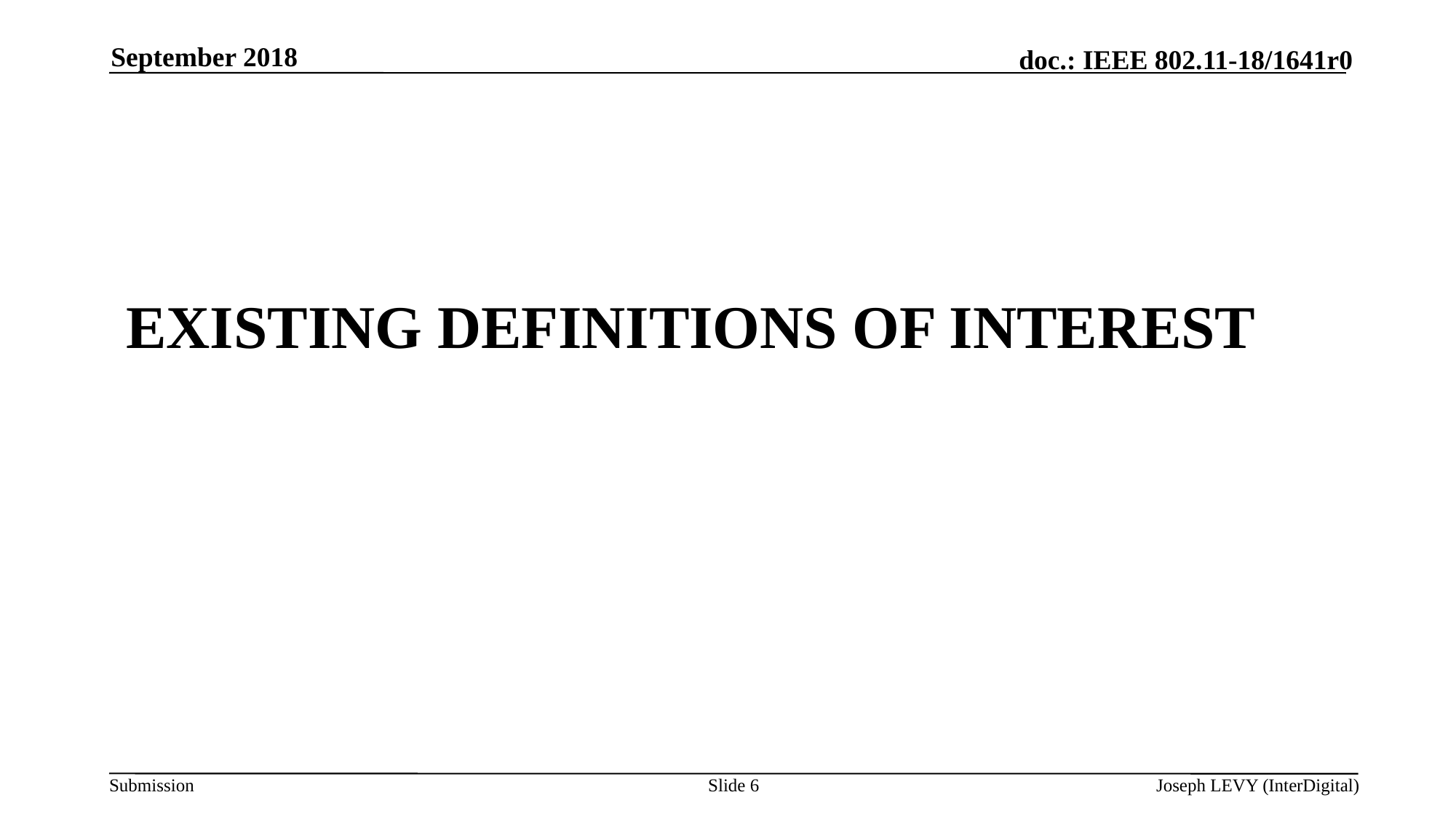

September 2018
# Existing Definitions of Interest
Slide 6
Joseph LEVY (InterDigital)